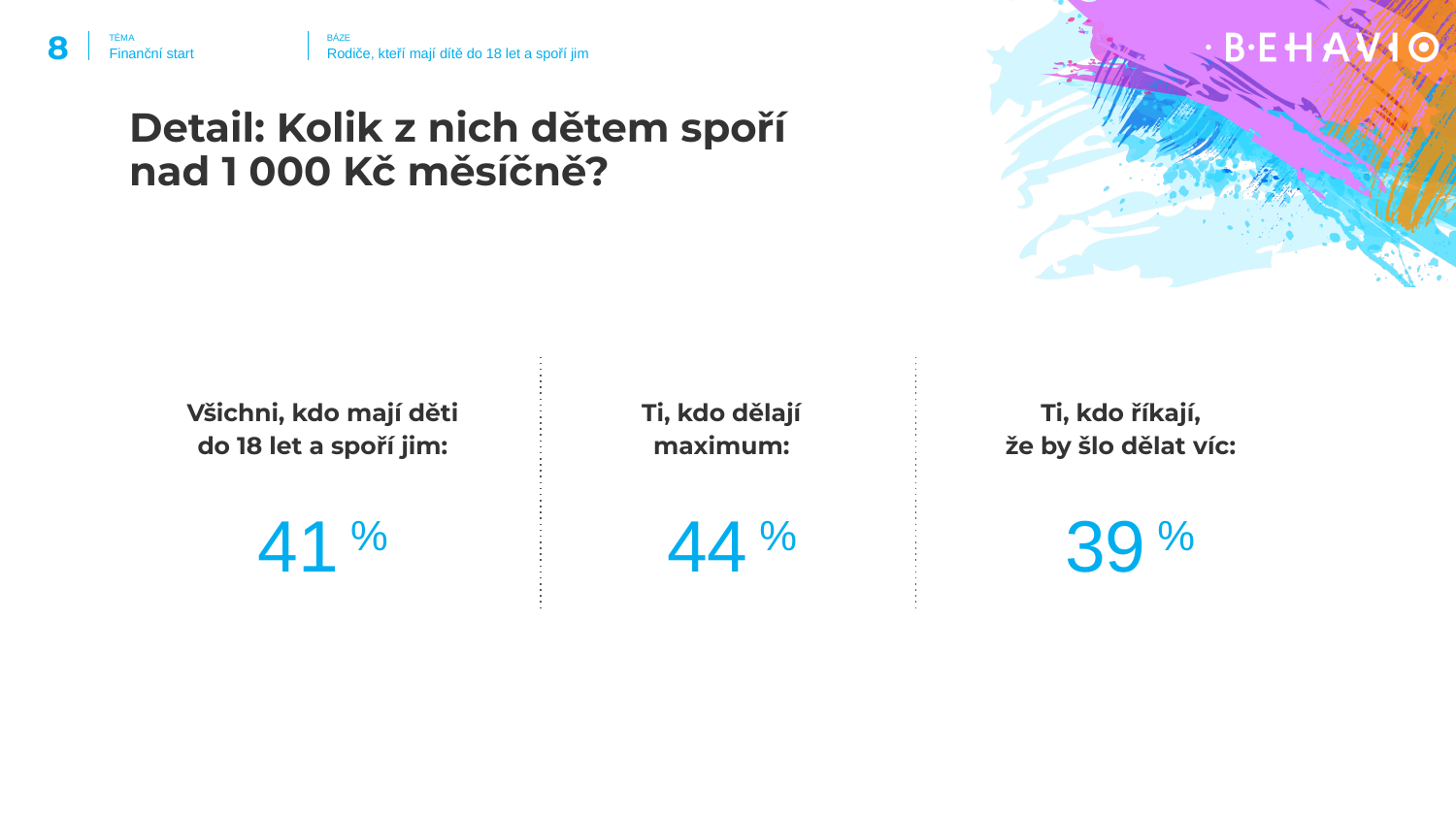

8
TÉMA
BÁZE
Finanční start

Rodiče, kteří mají dítě do 18 let a spoří jim
Detail: Kolik z nich dětem spoří
nad 1 000 Kč měsíčně?

Všichni, kdo mají děti do 18 let a spoří jim:
Ti, kdo dělají
maximum:
Ti, kdo říkají,
že by šlo dělat víc:
41 %
44 %
39 %